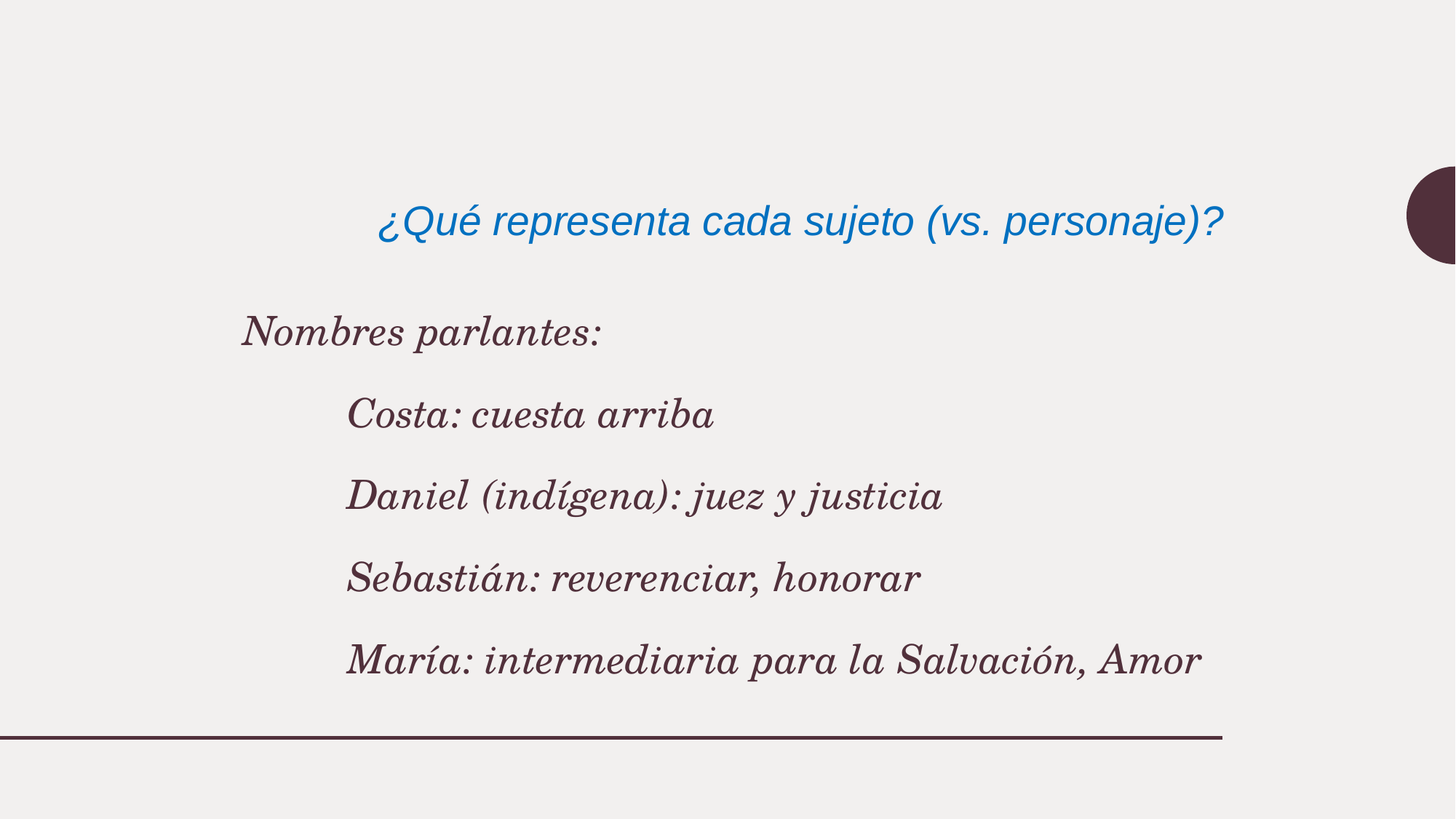

¿Qué representa cada sujeto (vs. personaje)?
# Nombres parlantes: Costa: cuesta arriba Daniel (indígena): juez y justicia Sebastián: reverenciar, honorar María: intermediaria para la Salvación, Amor